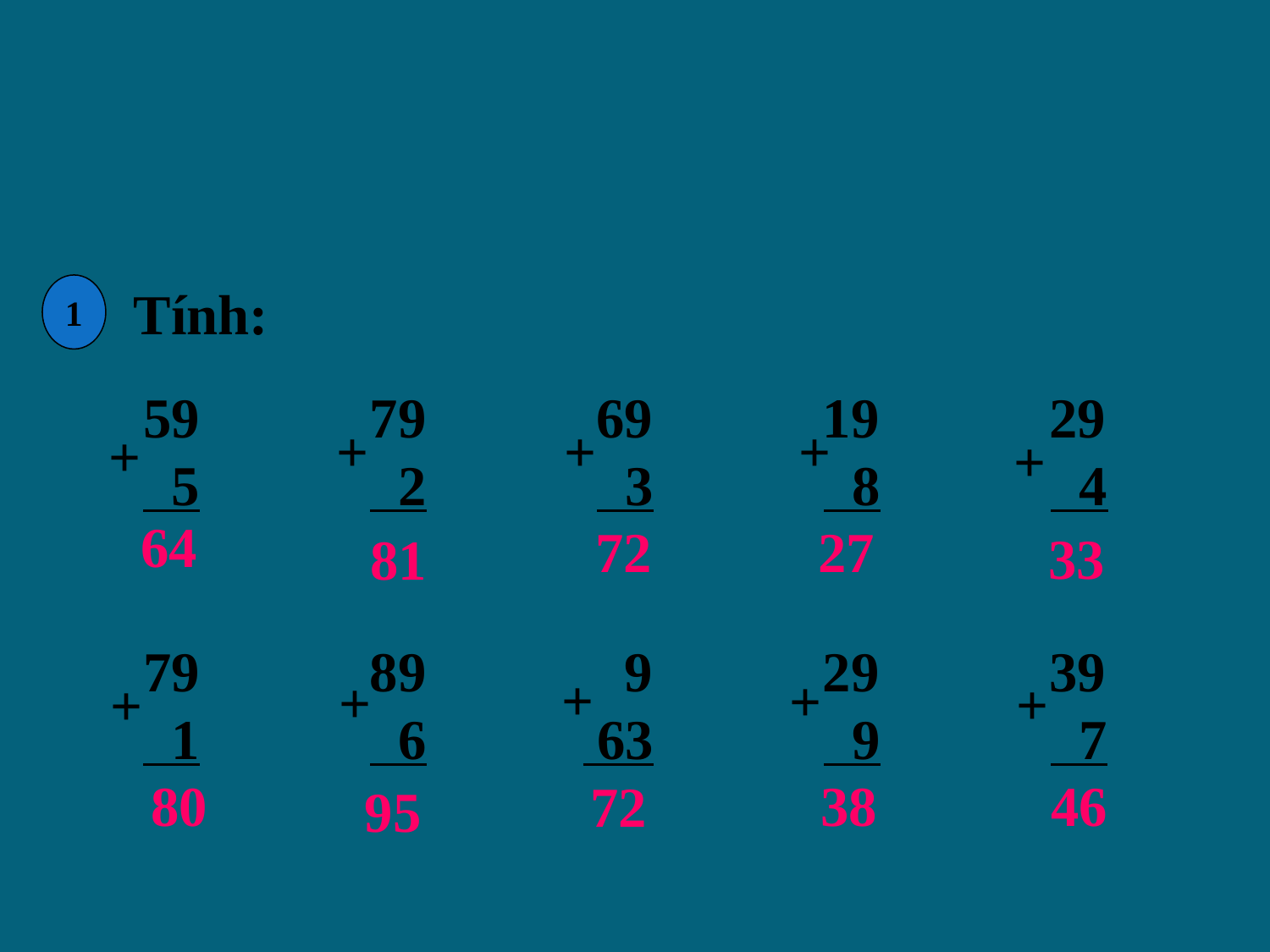

1
Tính:
    59            79            69            19            29
      5              2              3              8              4
+
+
+
+
+
64
27
72
33
81
    79            89              9            29            39
      1              6            63              9              7
+
+
+
+
+
46
80
38
72
95